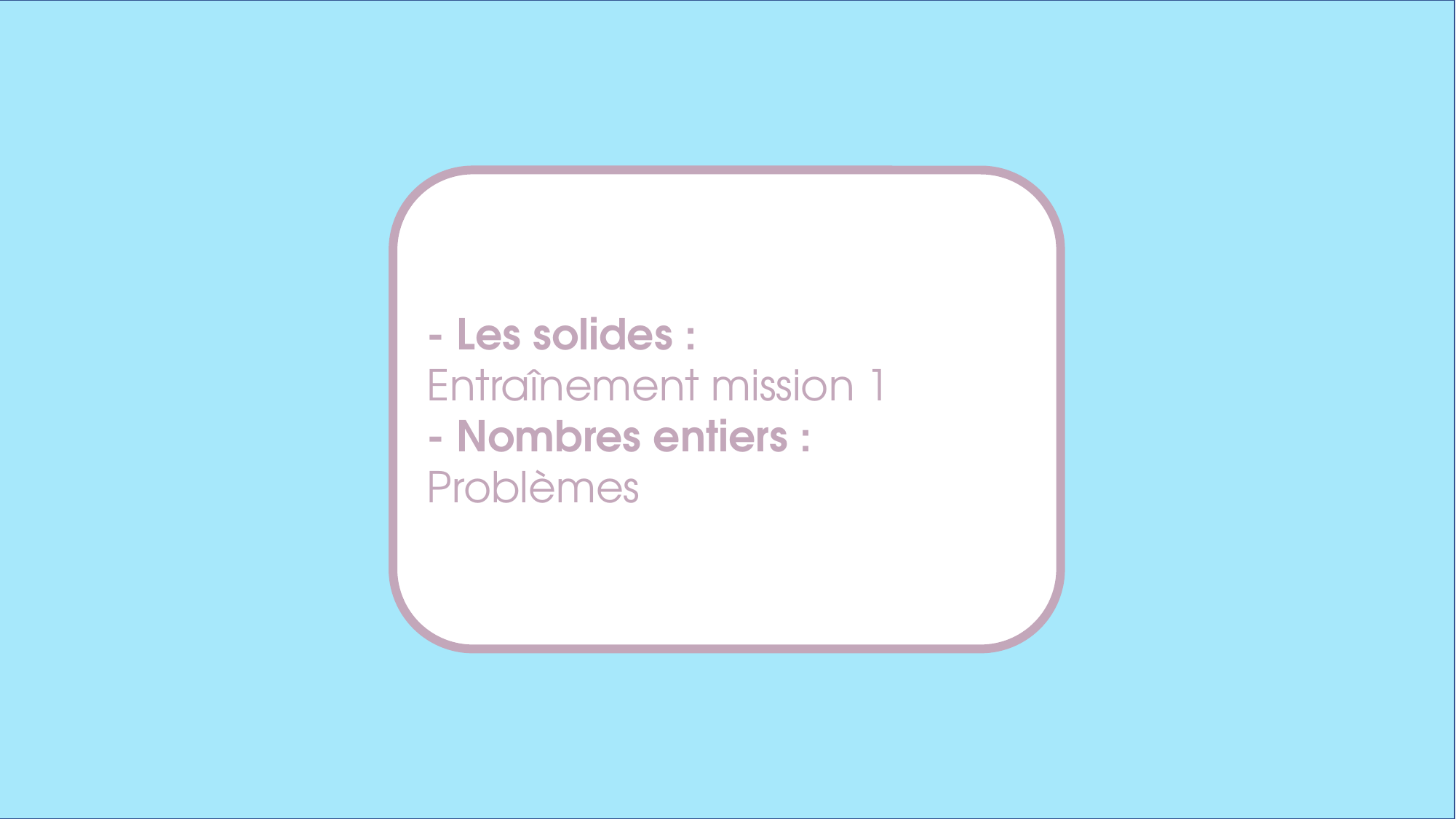

- Les solides :
Entraînement mission 1
- Nombres entiers : Problèmes
www.maitresseherisson.com